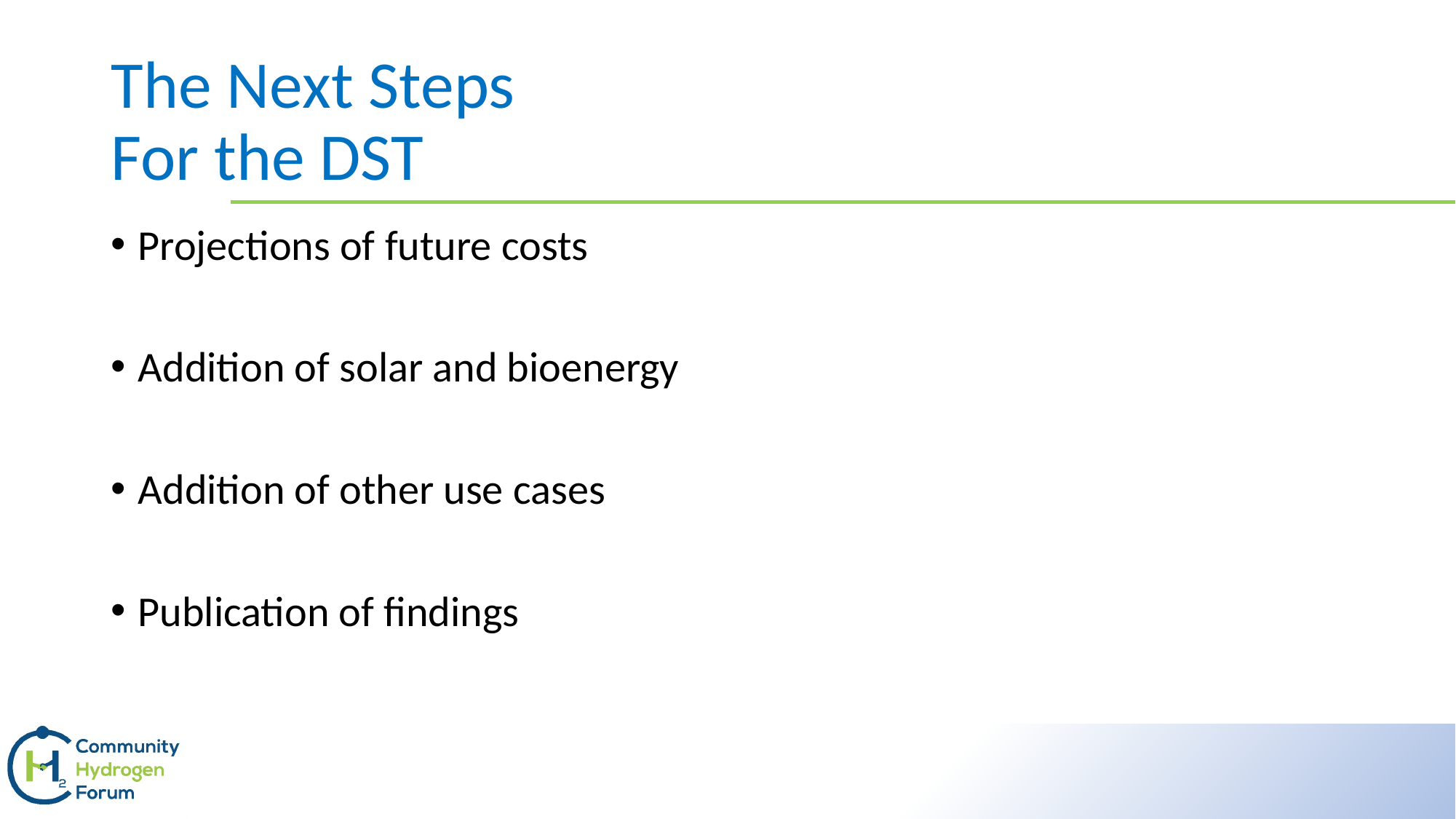

# The Next Steps For the DST
Projections of future costs

Addition of solar and bioenergy

Addition of other use cases

Publication of findings